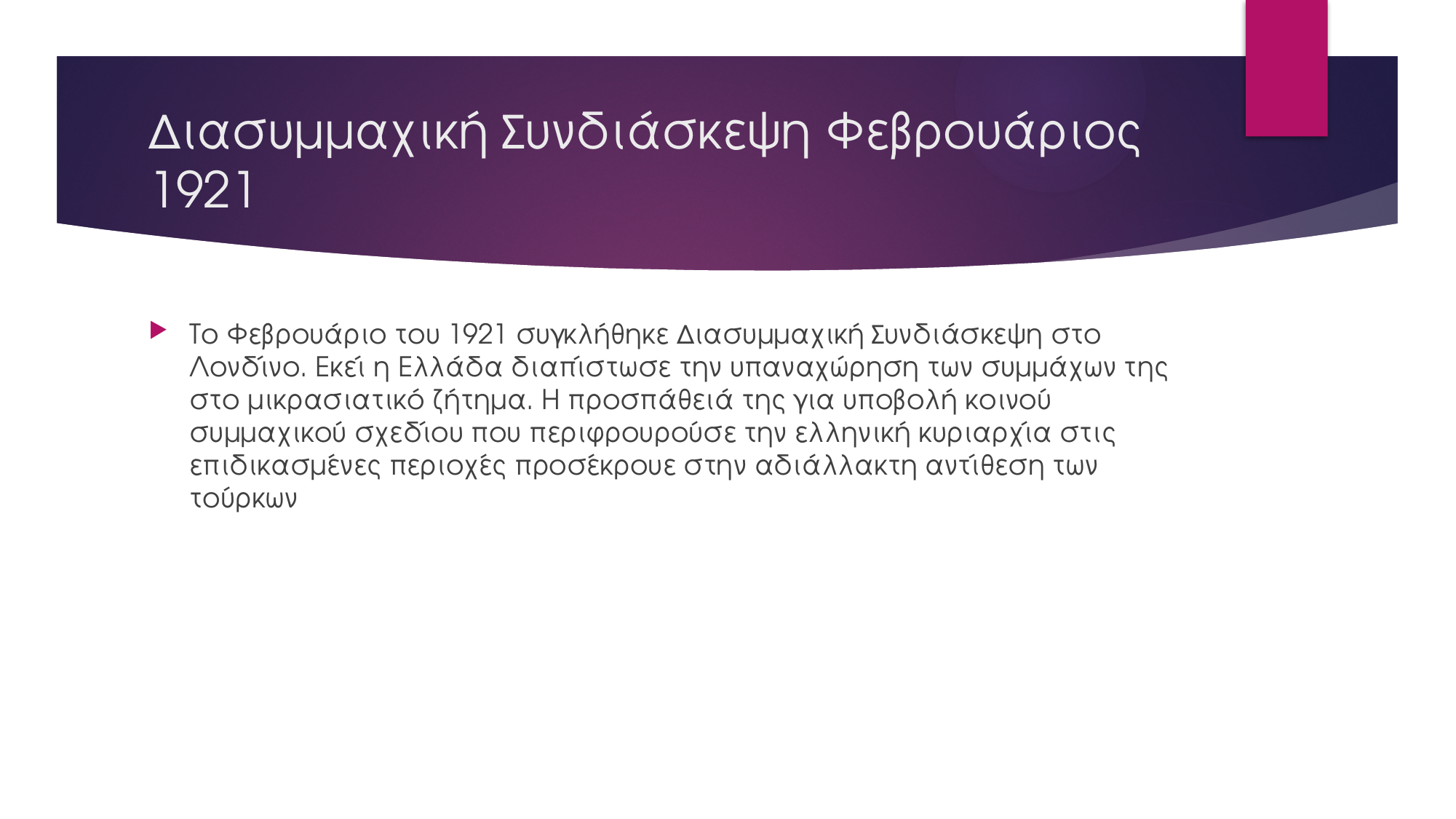

# Διασυμμαχική Συνδιάσκεψη Φεβρουάριος 1921
Το Φεβρουάριο του 1921 συγκλήθηκε Διασυμμαχική Συνδιάσκεψη στο Λονδίνο. Εκεί η Ελλάδα διαπίστωσε την υπαναχώρηση των συμμάχων της στο μικρασιατικό ζήτημα. Η προσπάθειά της για υποβολή κοινού συμμαχικού σχεδίου που περιφρουρούσε την ελληνική κυριαρχία στις επιδικασμένες περιοχές προσέκρουε στην αδιάλλακτη αντίθεση των τούρκων